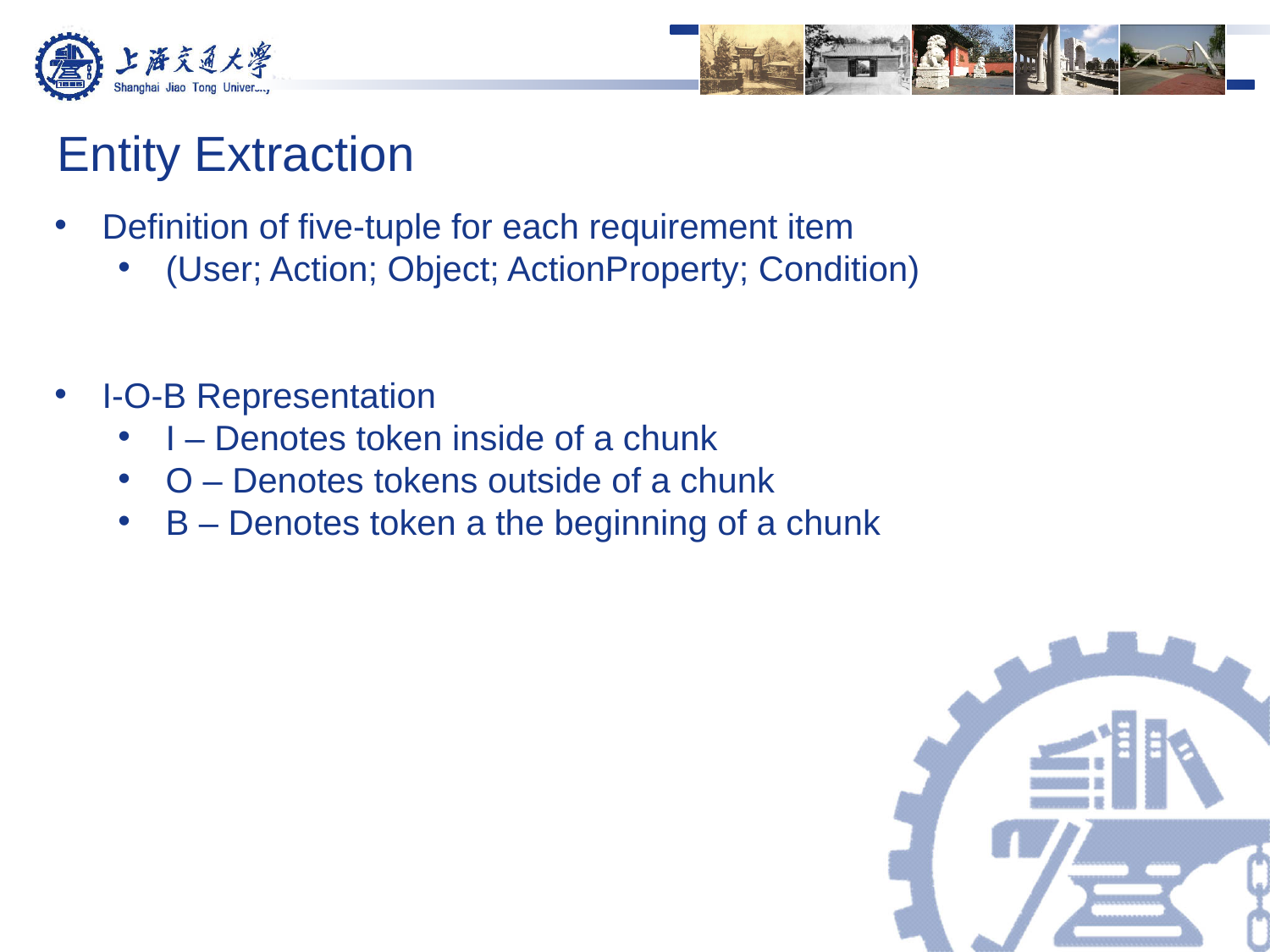

Entity Extraction
Definition of five-tuple for each requirement item
(User; Action; Object; ActionProperty; Condition)

I-O-B Representation
I – Denotes token inside of a chunk
O – Denotes tokens outside of a chunk
B – Denotes token a the beginning of a chunk